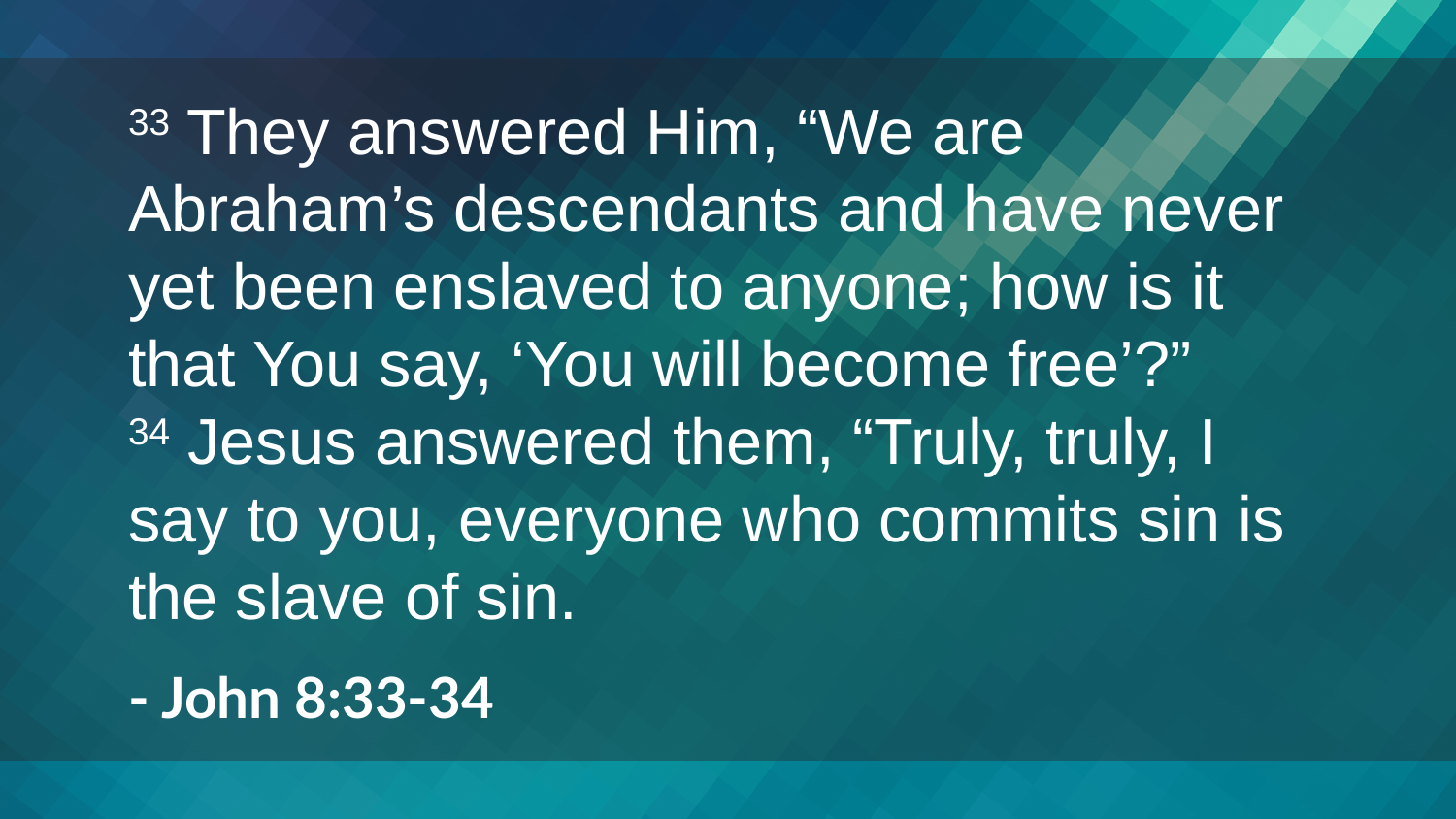

33 They answered Him, “We are Abraham’s descendants and have never yet been enslaved to anyone; how is it that You say, ‘You will become free’?”
34 Jesus answered them, “Truly, truly, I say to you, everyone who commits sin is the slave of sin.
- John 8:33-34